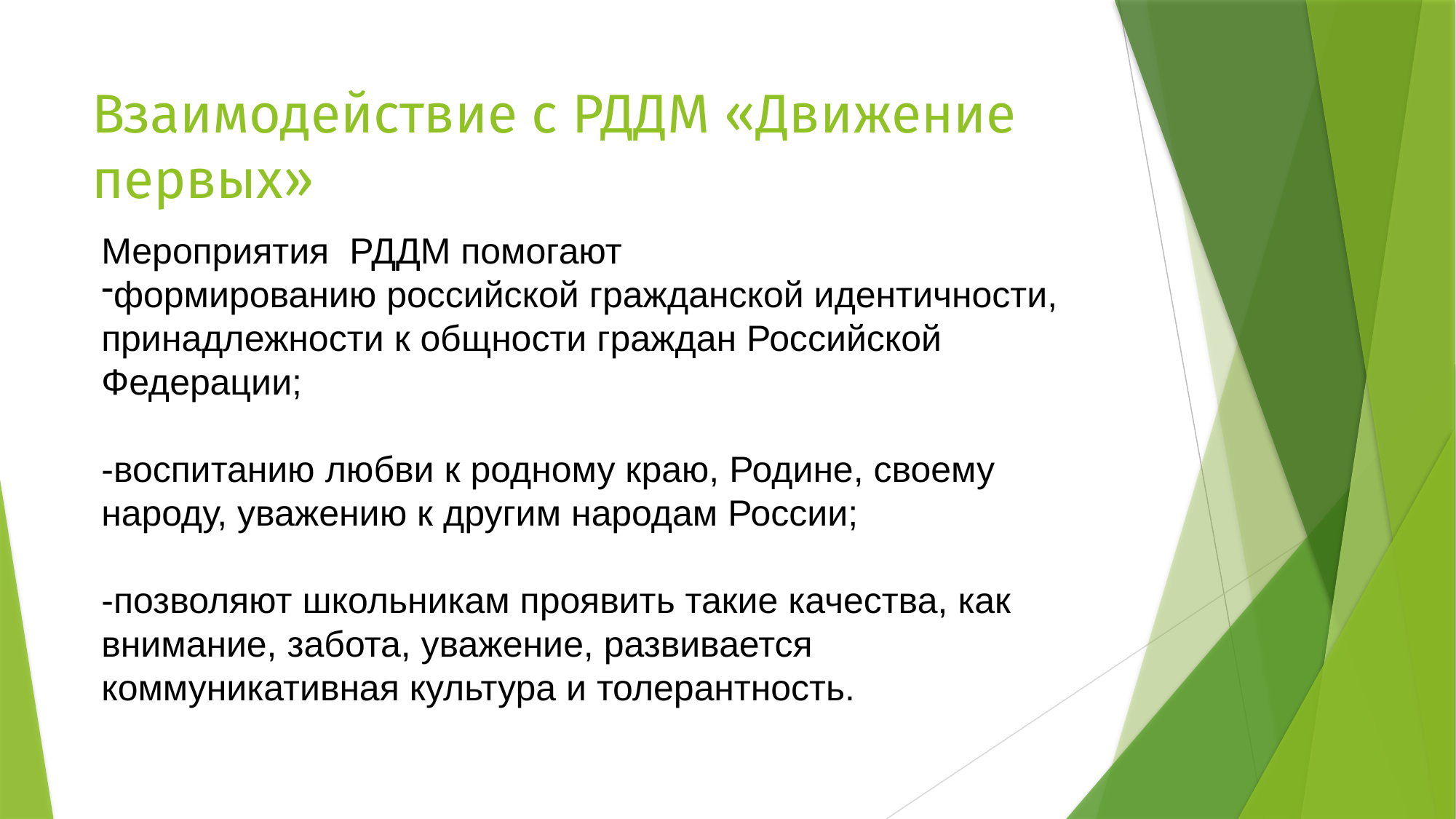

# Взаимодействие с РДДМ «Движение первых»
Мероприятия  РДДМ помогают
формированию российской гражданской идентичности, принадлежности к общности граждан Российской Федерации;

-воспитанию любви к родному краю, Родине, своему народу, уважению к другим народам России;

-позволяют школьникам проявить такие качества, как внимание, забота, уважение, развивается коммуникативная культура и толерантность.